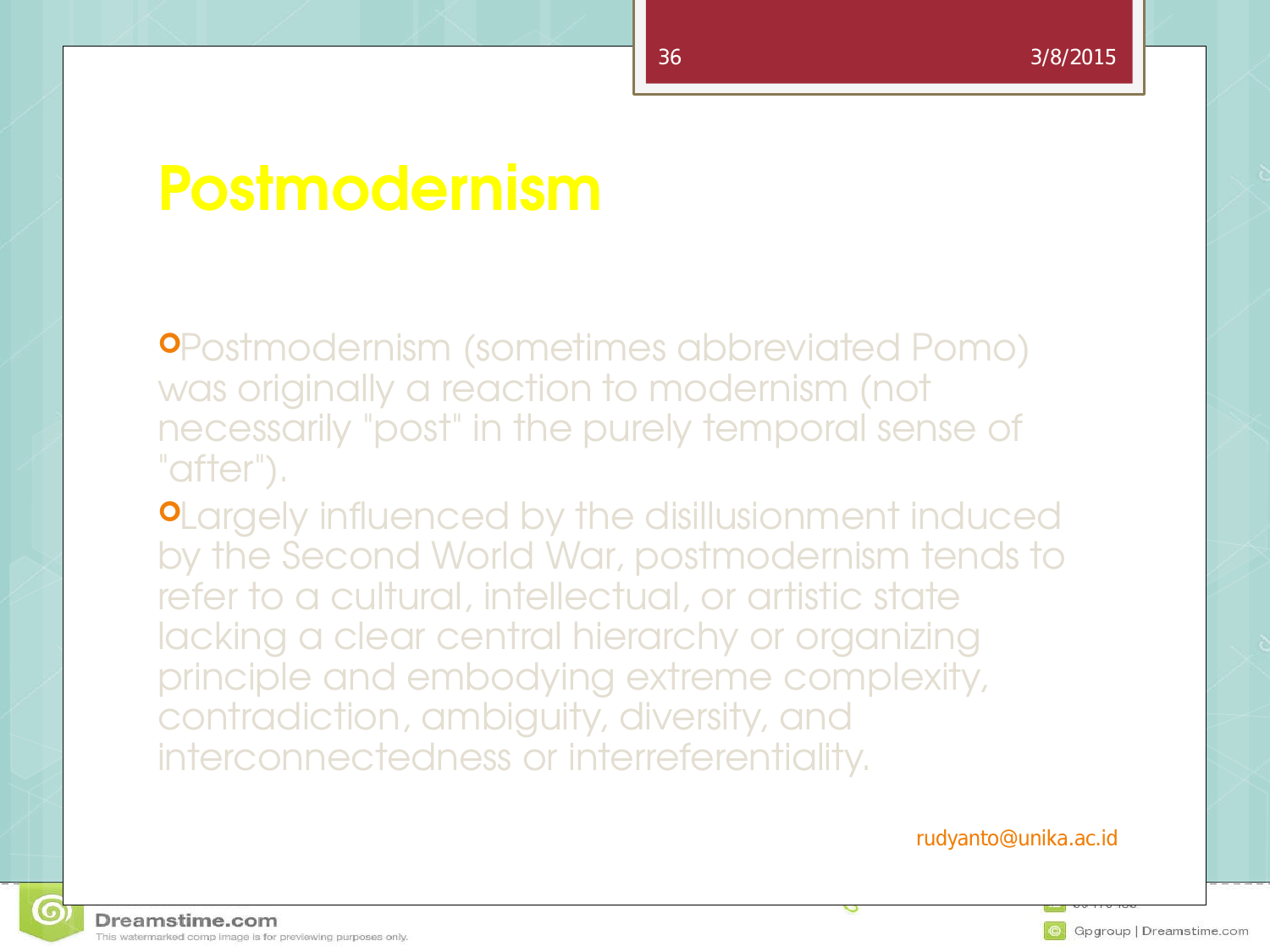

36
3/8/2015
# Postmodernism
Postmodernism (sometimes abbreviated Pomo) was originally a reaction to modernism (not necessarily "post" in the purely temporal sense of "after").
Largely influenced by the disillusionment induced by the Second World War, postmodernism tends to refer to a cultural, intellectual, or artistic state lacking a clear central hierarchy or organizing principle and embodying extreme complexity, contradiction, ambiguity, diversity, and interconnectedness or interreferentiality.

rudyanto@unika.ac.id